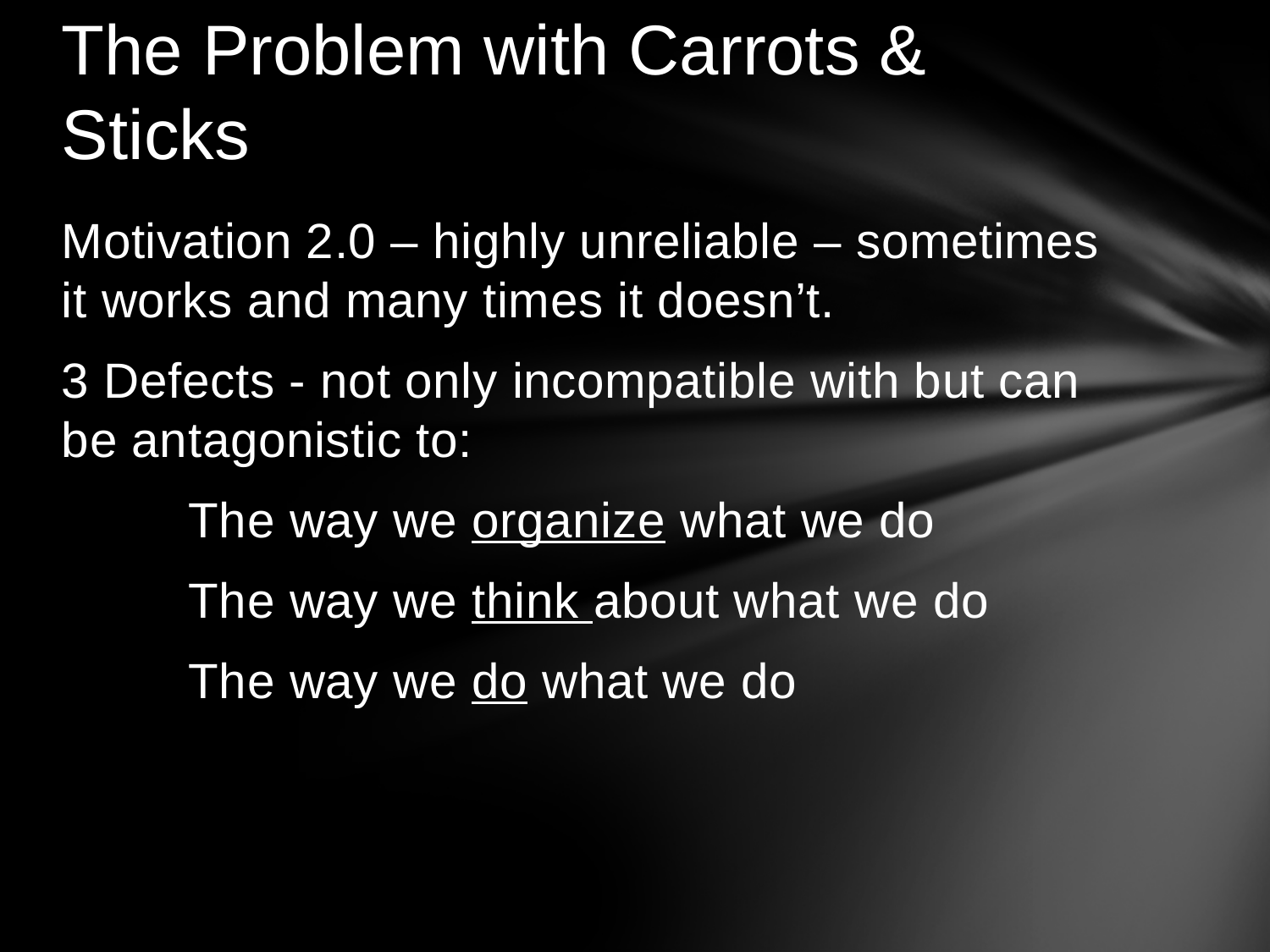

# The Problem with Carrots & Sticks
Motivation 2.0 – highly unreliable – sometimes it works and many times it doesn’t.
3 Defects - not only incompatible with but can be antagonistic to:
	The way we organize what we do
	The way we think about what we do
	The way we do what we do